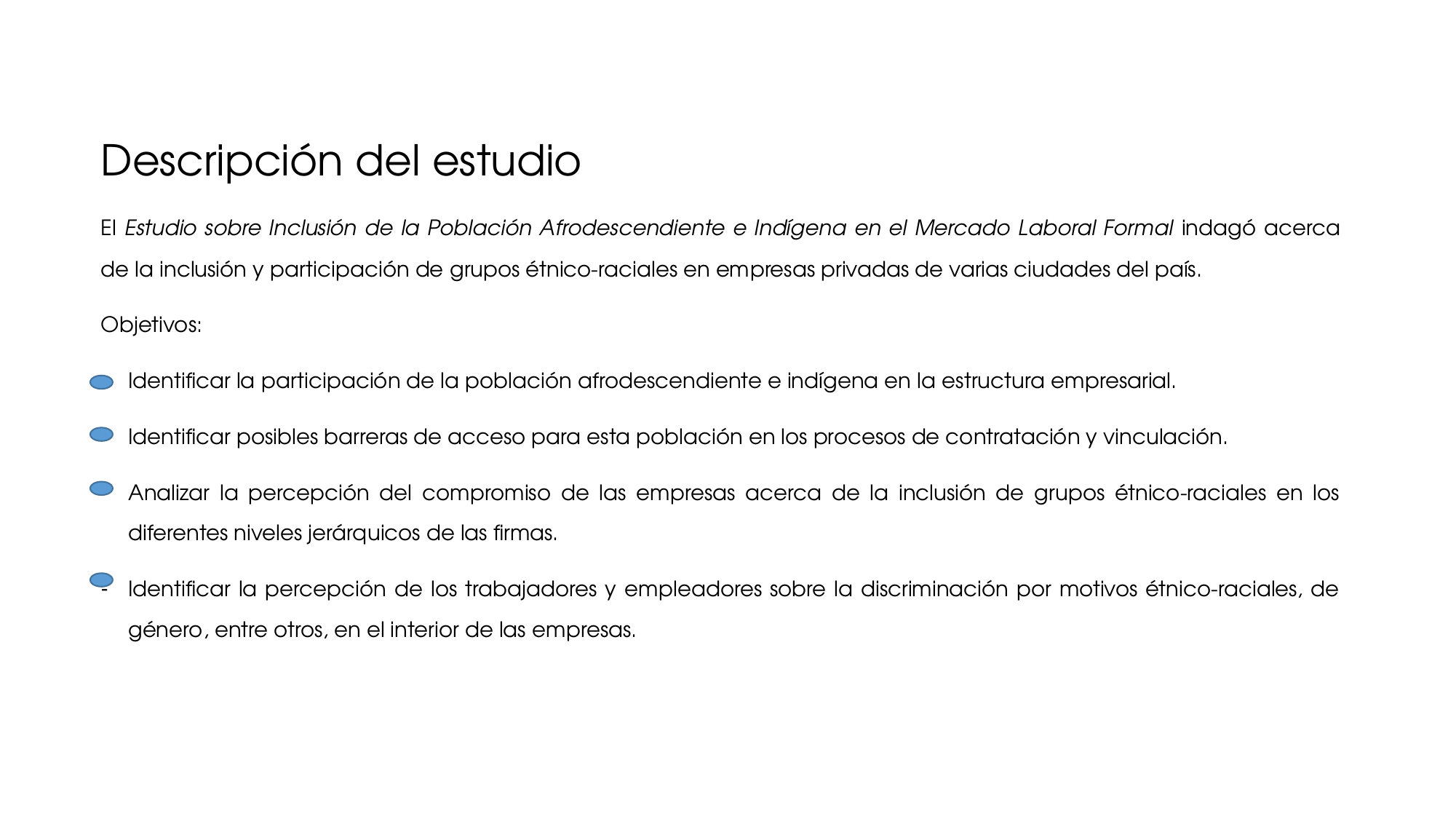

Descripción del estudio
El Estudio sobre Inclusión de la Población Afrodescendiente e Indígena en el Mercado Laboral Formal indagó acerca de la inclusión y participación de grupos étnico-raciales en empresas privadas de varias ciudades del país.
Objetivos:
Identificar la participación de la población afrodescendiente e indígena en la estructura empresarial.
Identificar posibles barreras de acceso para esta población en los procesos de contratación y vinculación.
Analizar la percepción del compromiso de las empresas acerca de la inclusión de grupos étnico-raciales en los diferentes niveles jerárquicos de las firmas.
Identificar la percepción de los trabajadores y empleadores sobre la discriminación por motivos étnico-raciales, de género, entre otros, en el interior de las empresas.